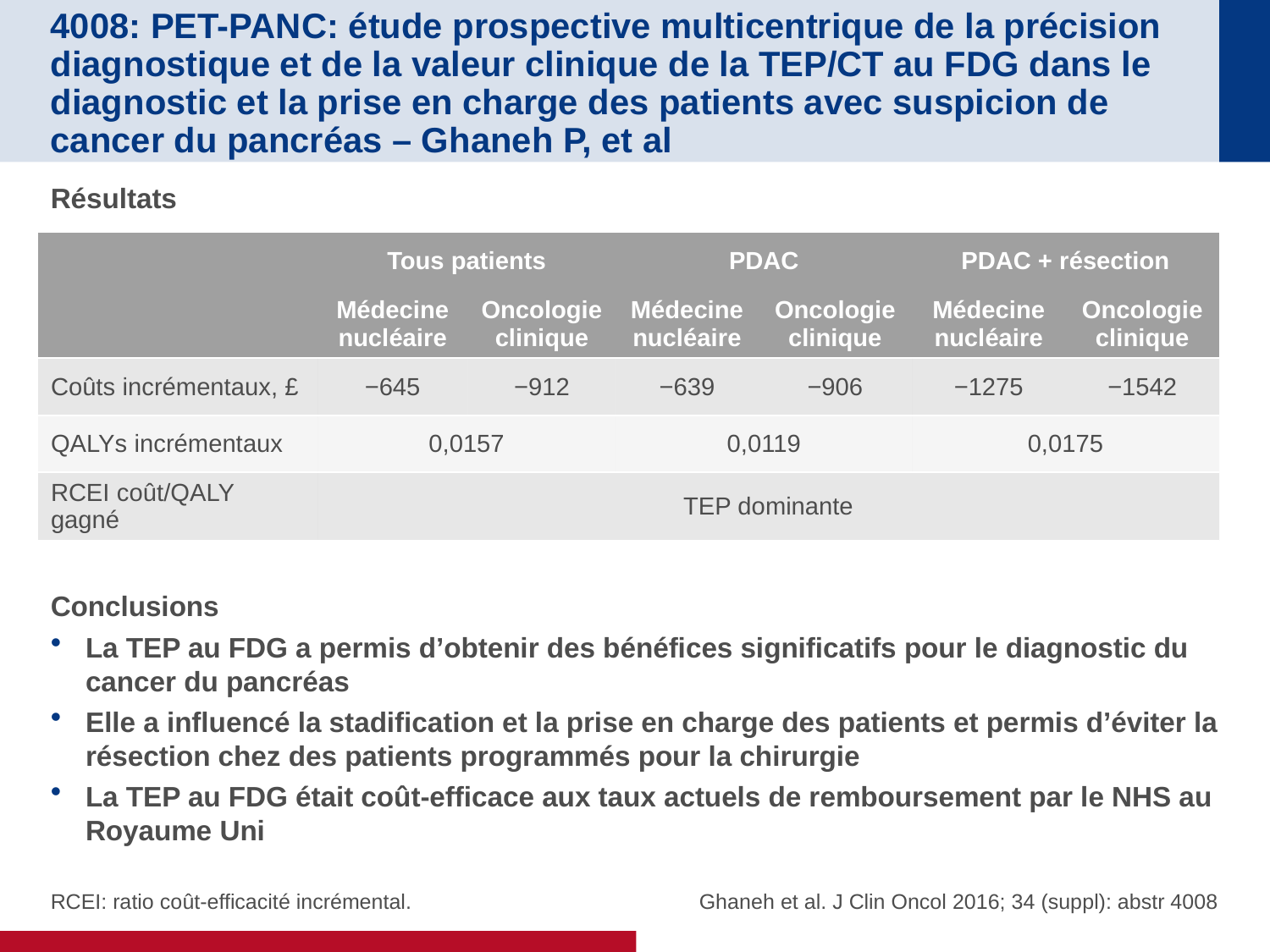

# 4008: PET-PANC: étude prospective multicentrique de la précision diagnostique et de la valeur clinique de la TEP/CT au FDG dans le diagnostic et la prise en charge des patients avec suspicion de cancer du pancréas – Ghaneh P, et al
Résultats

Conclusions
La TEP au FDG a permis d’obtenir des bénéfices significatifs pour le diagnostic du cancer du pancréas
Elle a influencé la stadification et la prise en charge des patients et permis d’éviter la résection chez des patients programmés pour la chirurgie
La TEP au FDG était coût-efficace aux taux actuels de remboursement par le NHS au Royaume Uni
|  | Tous patients |  | PDAC |  | PDAC + résection |  |
| --- | --- | --- | --- | --- | --- | --- |
|  | Médecine nucléaire | Oncologie clinique | Médecine nucléaire | Oncologie clinique | Médecine nucléaire | Oncologie clinique |
| Coûts incrémentaux, £ | −645 | −912 | −639 | −906 | −1275 | −1542 |
| QALYs incrémentaux | 0,0157 |  | 0,0119 |  | 0,0175 |  |
| RCEI coût/QALY gagné | TEP dominante |  |  |  |  |  |
RCEI: ratio coût-efficacité incrémental.
Ghaneh et al. J Clin Oncol 2016; 34 (suppl): abstr 4008